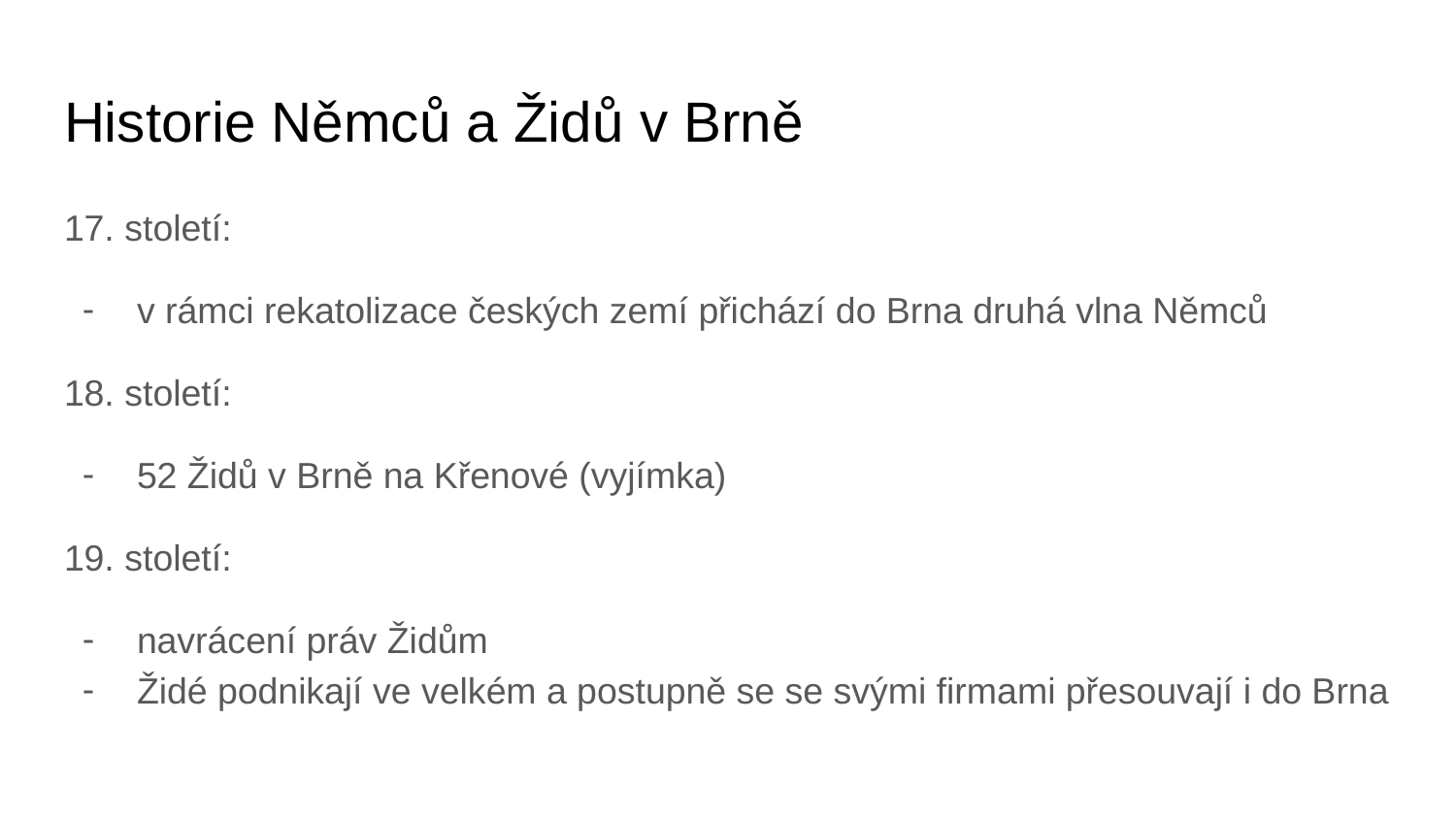

# Historie Němců a Židů v Brně

17. století:
v rámci rekatolizace českých zemí přichází do Brna druhá vlna Němců
18. století:
52 Židů v Brně na Křenové (vyjímka)
19. století:
navrácení práv Židům
Židé podnikají ve velkém a postupně se se svými firmami přesouvají i do Brna